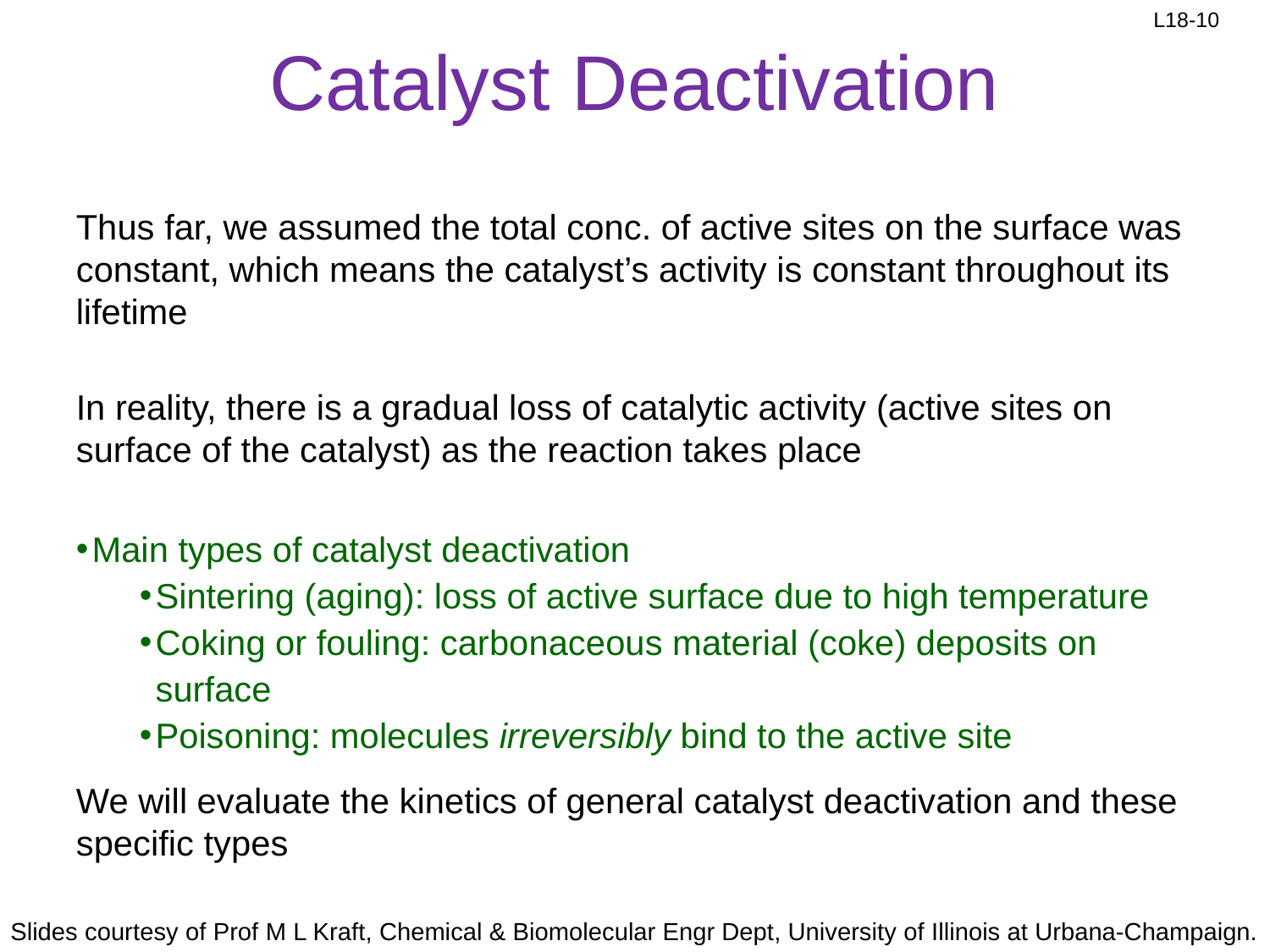

# Catalyst Deactivation
Thus far, we assumed the total conc. of active sites on the surface was constant, which means the catalyst’s activity is constant throughout its lifetime
In reality, there is a gradual loss of catalytic activity (active sites on surface of the catalyst) as the reaction takes place
Main types of catalyst deactivation
Sintering (aging): loss of active surface due to high temperature
Coking or fouling: carbonaceous material (coke) deposits on surface
Poisoning: molecules irreversibly bind to the active site
We will evaluate the kinetics of general catalyst deactivation and these specific types